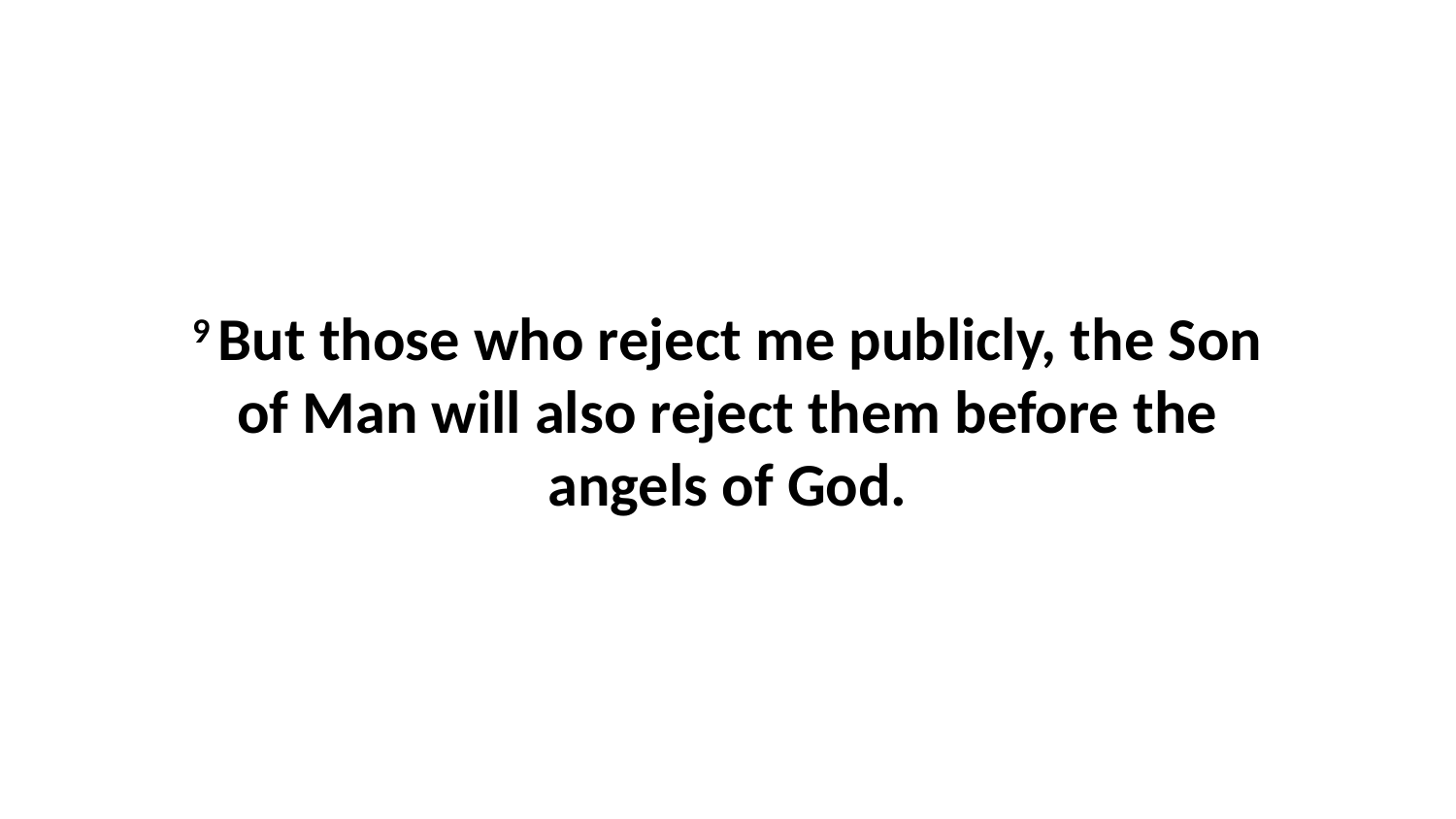

9 But those who reject me publicly, the Son of Man will also reject them before the angels of God.